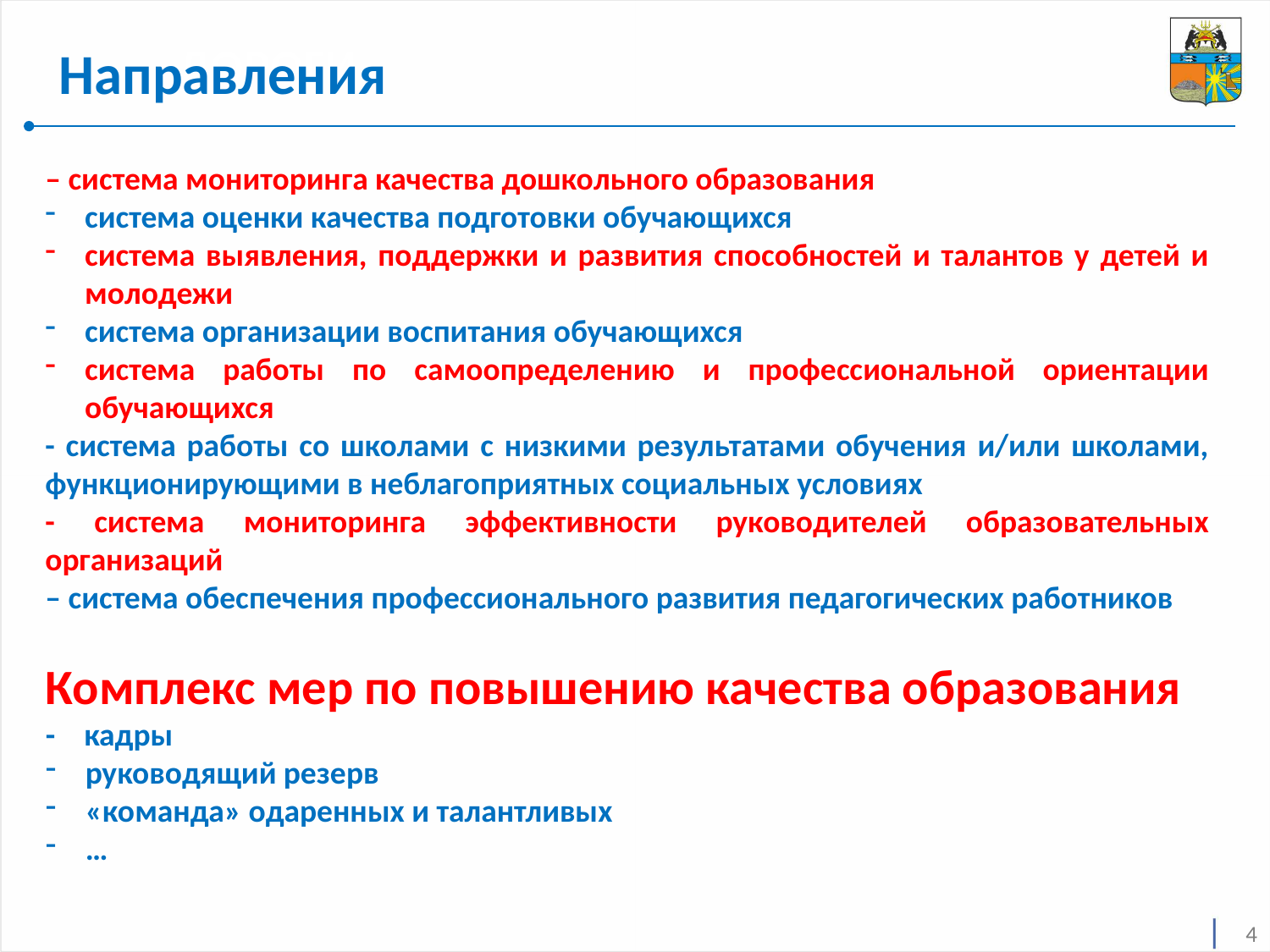

ДОРОГИ
Направления

– система мониторинга качества дошкольного образования
система оценки качества подготовки обучающихся
система выявления, поддержки и развития способностей и талантов у детей и молодежи
система организации воспитания обучающихся
система работы по самоопределению и профессиональной ориентации обучающихся
- система работы со школами с низкими результатами обучения и/или школами, функционирующими в неблагоприятных социальных условиях
- система мониторинга эффективности руководителей образовательных организаций
– система обеспечения профессионального развития педагогических работников
Комплекс мер по повышению качества образования
-    кадры
руководящий резерв
«команда» одаренных и талантливых
…

4